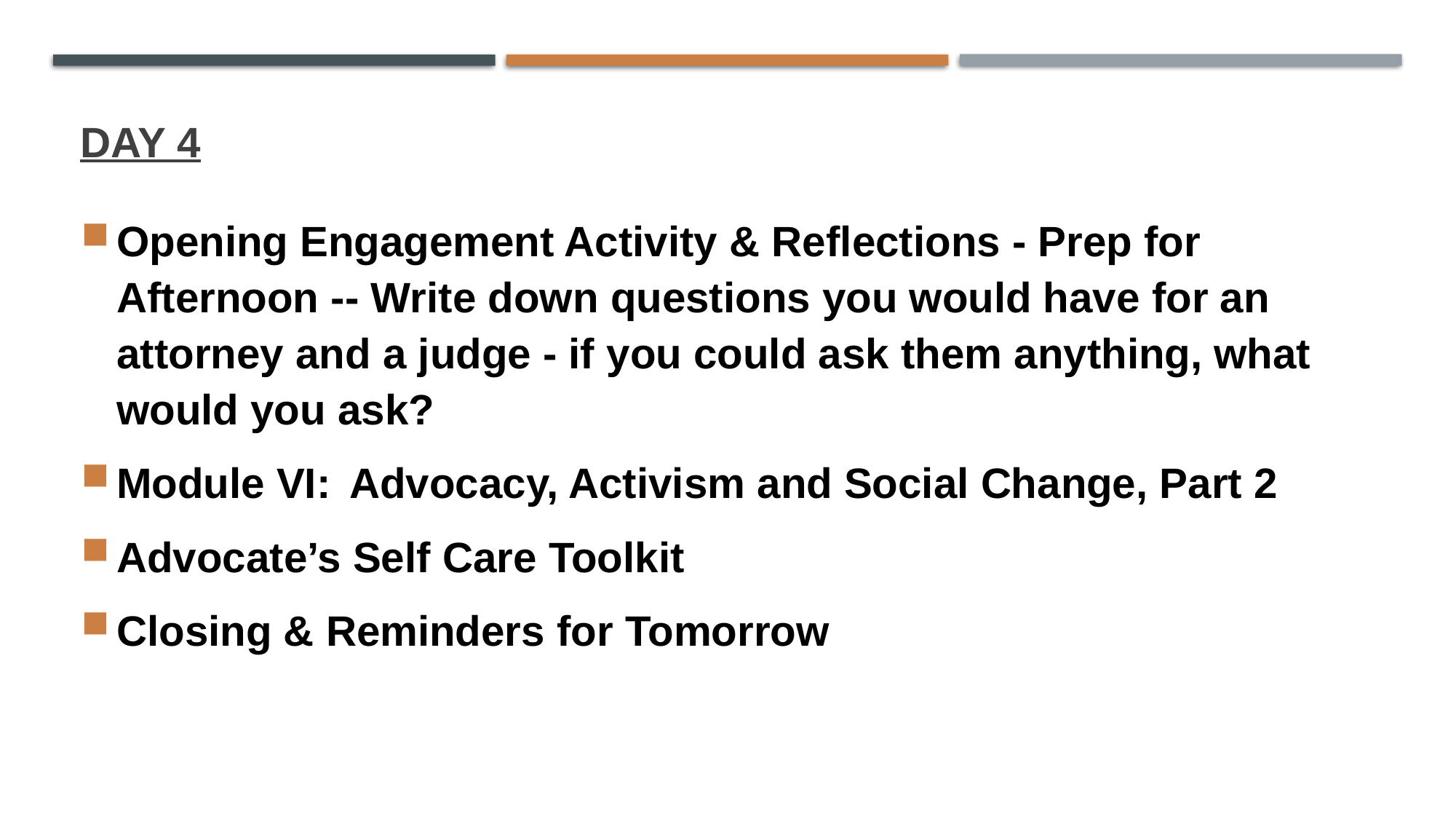

# Day 4
Opening Engagement Activity & Reflections - Prep for Afternoon -- Write down questions you would have for an attorney and a judge - if you could ask them anything, what would you ask?
Module VI:  Advocacy, Activism and Social Change, Part 2
Advocate’s Self Care Toolkit
Closing & Reminders for Tomorrow